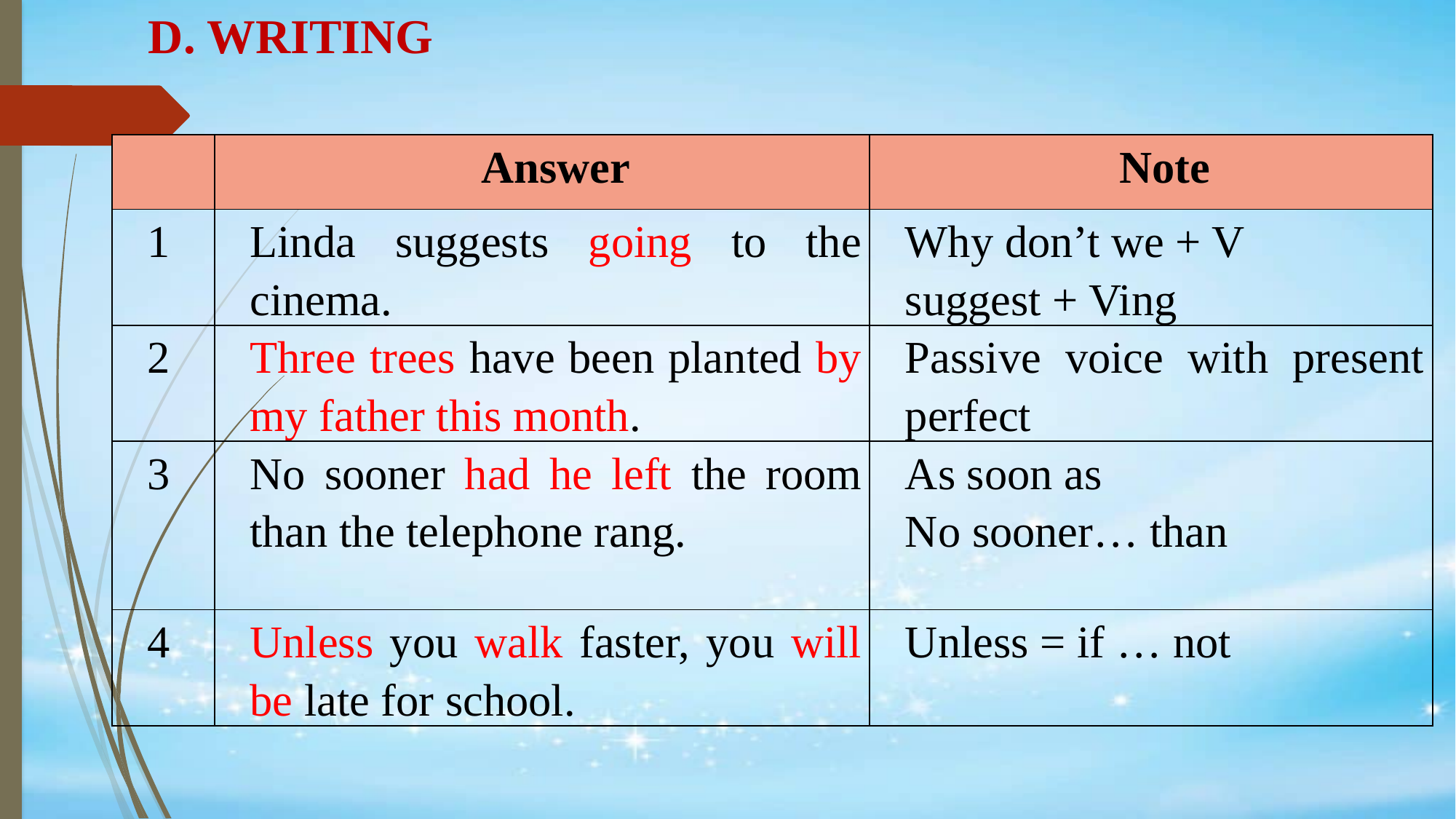

D. WRITING
|  | Answer | Note |
| --- | --- | --- |
| 1 | Linda suggests going to the cinema. | Why don’t we + V suggest + Ving |
| 2 | Three trees have been planted by my father this month. | Passive voice with present perfect |
| 3 | No sooner had he left the room than the telephone rang. | As soon as No sooner… than |
| 4 | Unless you walk faster, you will be late for school. | Unless = if … not |